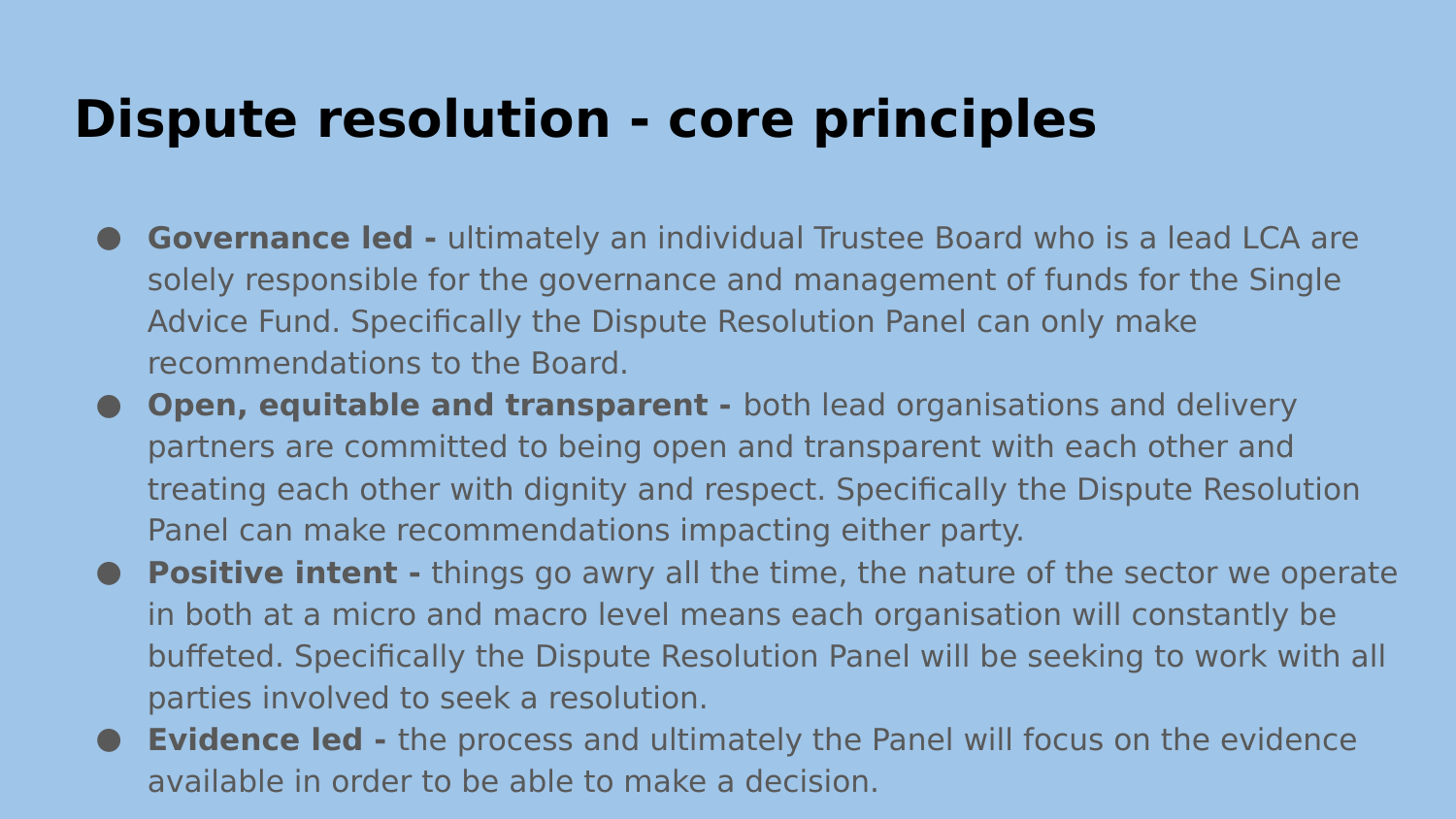

# Dispute resolution - core principles
Governance led - ultimately an individual Trustee Board who is a lead LCA are solely responsible for the governance and management of funds for the Single Advice Fund. Specifically the Dispute Resolution Panel can only make recommendations to the Board.
Open, equitable and transparent - both lead organisations and delivery partners are committed to being open and transparent with each other and treating each other with dignity and respect. Specifically the Dispute Resolution Panel can make recommendations impacting either party.
Positive intent - things go awry all the time, the nature of the sector we operate in both at a micro and macro level means each organisation will constantly be buffeted. Specifically the Dispute Resolution Panel will be seeking to work with all parties involved to seek a resolution.
Evidence led - the process and ultimately the Panel will focus on the evidence available in order to be able to make a decision.